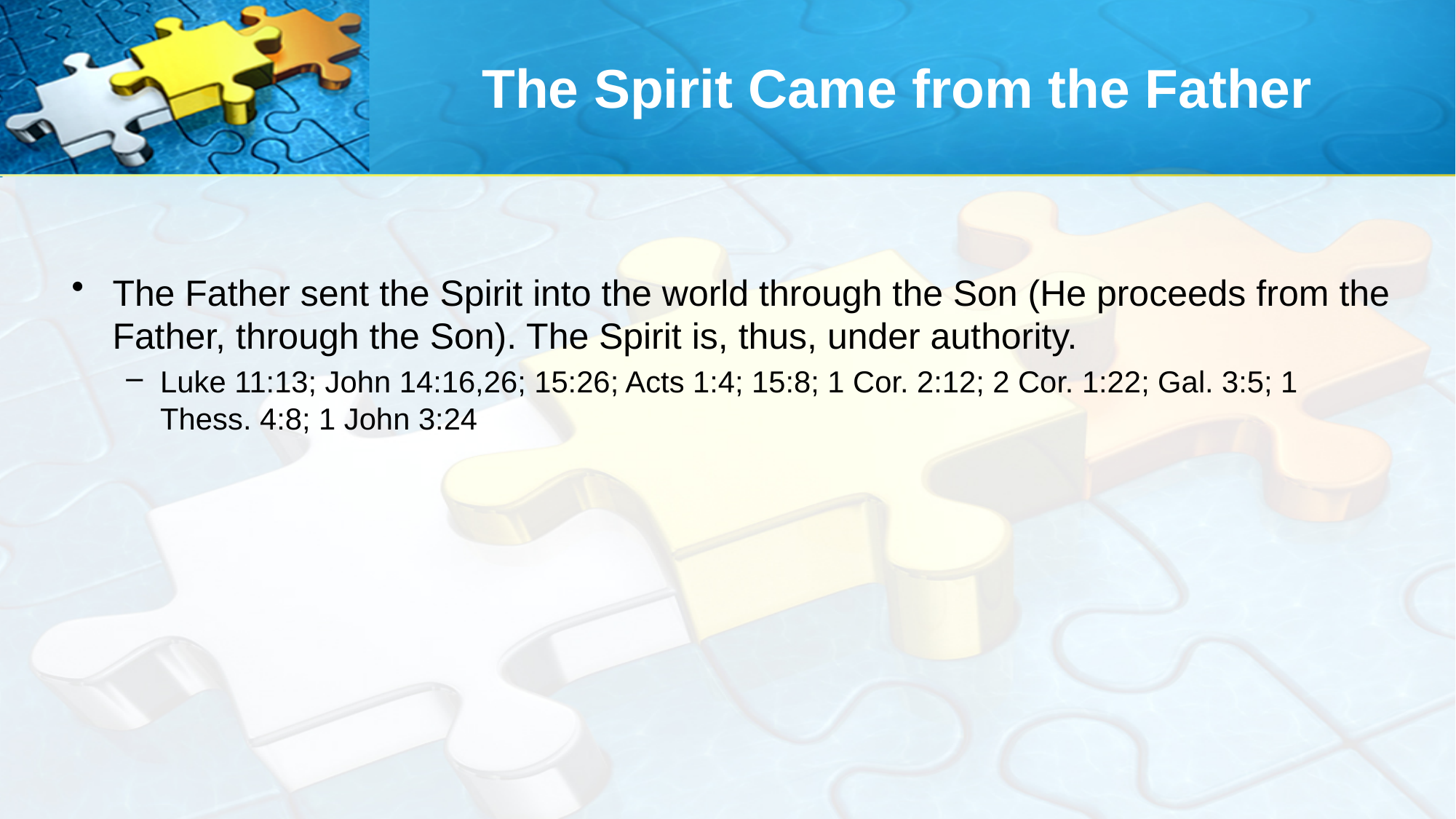

# The Spirit Came from the Father
The Father sent the Spirit into the world through the Son (He proceeds from the Father, through the Son). The Spirit is, thus, under authority.
Luke 11:13; John 14:16,26; 15:26; Acts 1:4; 15:8; 1 Cor. 2:12; 2 Cor. 1:22; Gal. 3:5; 1 Thess. 4:8; 1 John 3:24